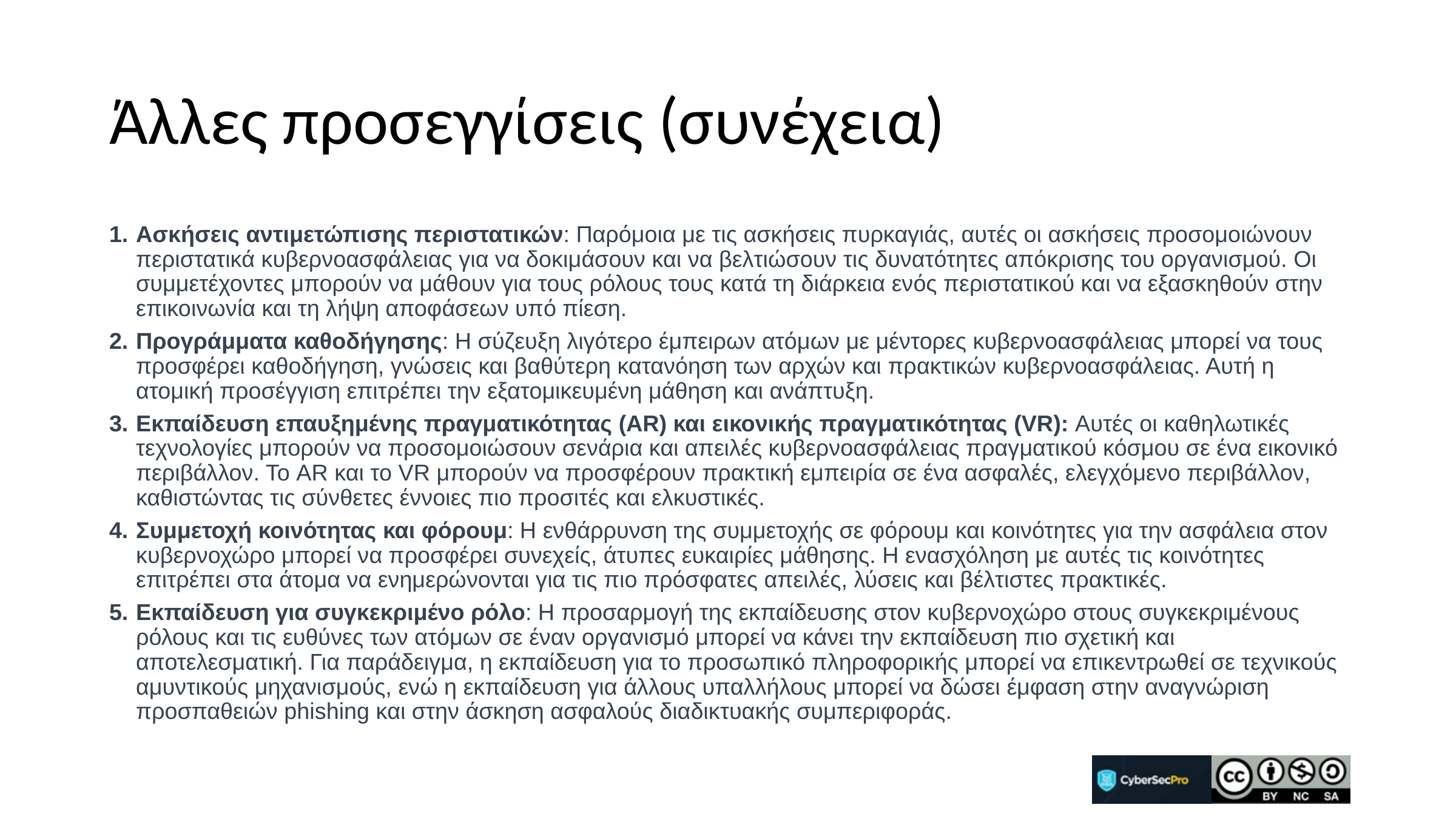

# Άλλες προσεγγίσεις (συνέχεια)
Ασκήσεις αντιμετώπισης περιστατικών: Παρόμοια με τις ασκήσεις πυρκαγιάς, αυτές οι ασκήσεις προσομοιώνουν περιστατικά κυβερνοασφάλειας για να δοκιμάσουν και να βελτιώσουν τις δυνατότητες απόκρισης του οργανισμού. Οι συμμετέχοντες μπορούν να μάθουν για τους ρόλους τους κατά τη διάρκεια ενός περιστατικού και να εξασκηθούν στην επικοινωνία και τη λήψη αποφάσεων υπό πίεση.
Προγράμματα καθοδήγησης: Η σύζευξη λιγότερο έμπειρων ατόμων με μέντορες κυβερνοασφάλειας μπορεί να τους προσφέρει καθοδήγηση, γνώσεις και βαθύτερη κατανόηση των αρχών και πρακτικών κυβερνοασφάλειας. Αυτή η ατομική προσέγγιση επιτρέπει την εξατομικευμένη μάθηση και ανάπτυξη.
Εκπαίδευση επαυξημένης πραγματικότητας (AR) και εικονικής πραγματικότητας (VR): Αυτές οι καθηλωτικές τεχνολογίες μπορούν να προσομοιώσουν σενάρια και απειλές κυβερνοασφάλειας πραγματικού κόσμου σε ένα εικονικό περιβάλλον. Το AR και το VR μπορούν να προσφέρουν πρακτική εμπειρία σε ένα ασφαλές, ελεγχόμενο περιβάλλον, καθιστώντας τις σύνθετες έννοιες πιο προσιτές και ελκυστικές.
Συμμετοχή κοινότητας και φόρουμ: Η ενθάρρυνση της συμμετοχής σε φόρουμ και κοινότητες για την ασφάλεια στον κυβερνοχώρο μπορεί να προσφέρει συνεχείς, άτυπες ευκαιρίες μάθησης. Η ενασχόληση με αυτές τις κοινότητες επιτρέπει στα άτομα να ενημερώνονται για τις πιο πρόσφατες απειλές, λύσεις και βέλτιστες πρακτικές.
Εκπαίδευση για συγκεκριμένο ρόλο: Η προσαρμογή της εκπαίδευσης στον κυβερνοχώρο στους συγκεκριμένους ρόλους και τις ευθύνες των ατόμων σε έναν οργανισμό μπορεί να κάνει την εκπαίδευση πιο σχετική και αποτελεσματική. Για παράδειγμα, η εκπαίδευση για το προσωπικό πληροφορικής μπορεί να επικεντρωθεί σε τεχνικούς αμυντικούς μηχανισμούς, ενώ η εκπαίδευση για άλλους υπαλλήλους μπορεί να δώσει έμφαση στην αναγνώριση προσπαθειών phishing και στην άσκηση ασφαλούς διαδικτυακής συμπεριφοράς.